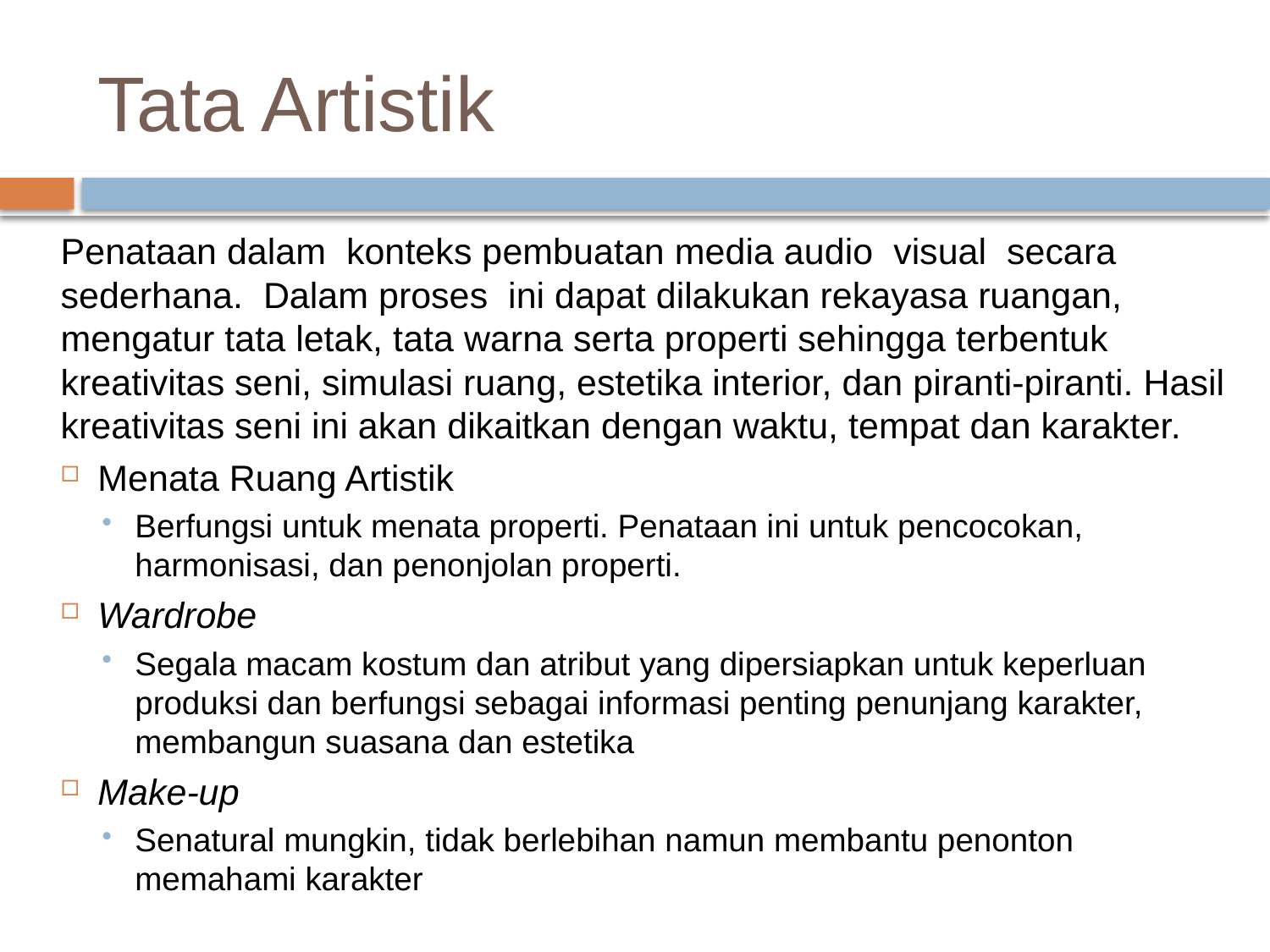

# Tata Artistik
Penataan dalam  konteks pembuatan media audio  visual  secara  sederhana.  Dalam proses  ini dapat dilakukan rekayasa ruangan, mengatur tata letak, tata warna serta properti sehingga terbentuk kreativitas seni, simulasi ruang, estetika interior, dan piranti-piranti. Hasil kreativitas seni ini akan dikaitkan dengan waktu, tempat dan karakter.
Menata Ruang Artistik
Berfungsi untuk menata properti. Penataan ini untuk pencocokan, harmonisasi, dan penonjolan properti.
Wardrobe
Segala macam kostum dan atribut yang dipersiapkan untuk keperluan produksi dan berfungsi sebagai informasi penting penunjang karakter, membangun suasana dan estetika
Make-up
Senatural mungkin, tidak berlebihan namun membantu penonton memahami karakter